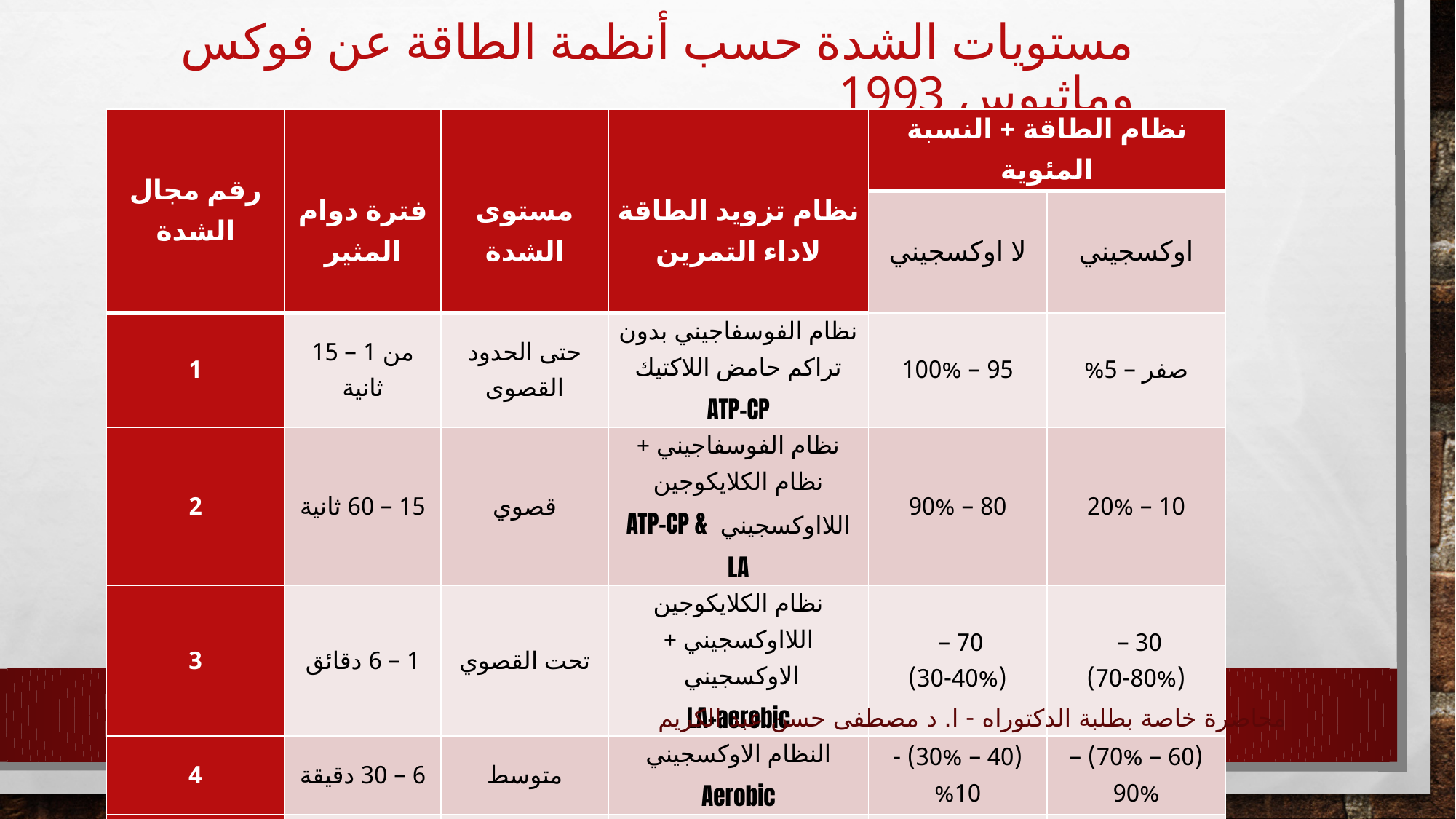

# مستويات الشدة حسب أنظمة الطاقة عن فوكس وماثيوس 1993
| رقم مجال الشدة | فترة دوام المثير | مستوى الشدة | نظام تزويد الطاقة لاداء التمرين | نظام الطاقة + النسبة المئوية |  |
| --- | --- | --- | --- | --- | --- |
|  |  |  |  | لا اوكسجيني | اوكسجيني |
| 1 | من 1 – 15 ثانية | حتى الحدود القصوى | نظام الفوسفاجيني بدون تراكم حامض اللاكتيك ATP-CP | 95 – 100% | صفر – 5% |
| 2 | 15 – 60 ثانية | قصوي | نظام الفوسفاجيني + نظام الكلايكوجين اللااوكسجيني ATP-CP & LA | 80 – 90% | 10 – 20% |
| 3 | 1 – 6 دقائق | تحت القصوي | نظام الكلايكوجين اللااوكسجيني + الاوكسجيني LA+aerobic | 70 – (30-40%) | 30 – (70-80%) |
| 4 | 6 – 30 دقيقة | متوسط | النظام الاوكسجيني Aerobic | (40 – 30%) - %10 | (60 – 70%) – 90% |
| 5 | اكثر من 30 دقيقة | واطئ | النظام الاوكسجيني Aerobic | 5% | 95% |
محاضرة خاصة بطلبة الدكتوراه - ا. د مصطفى حسن عبد الكريم